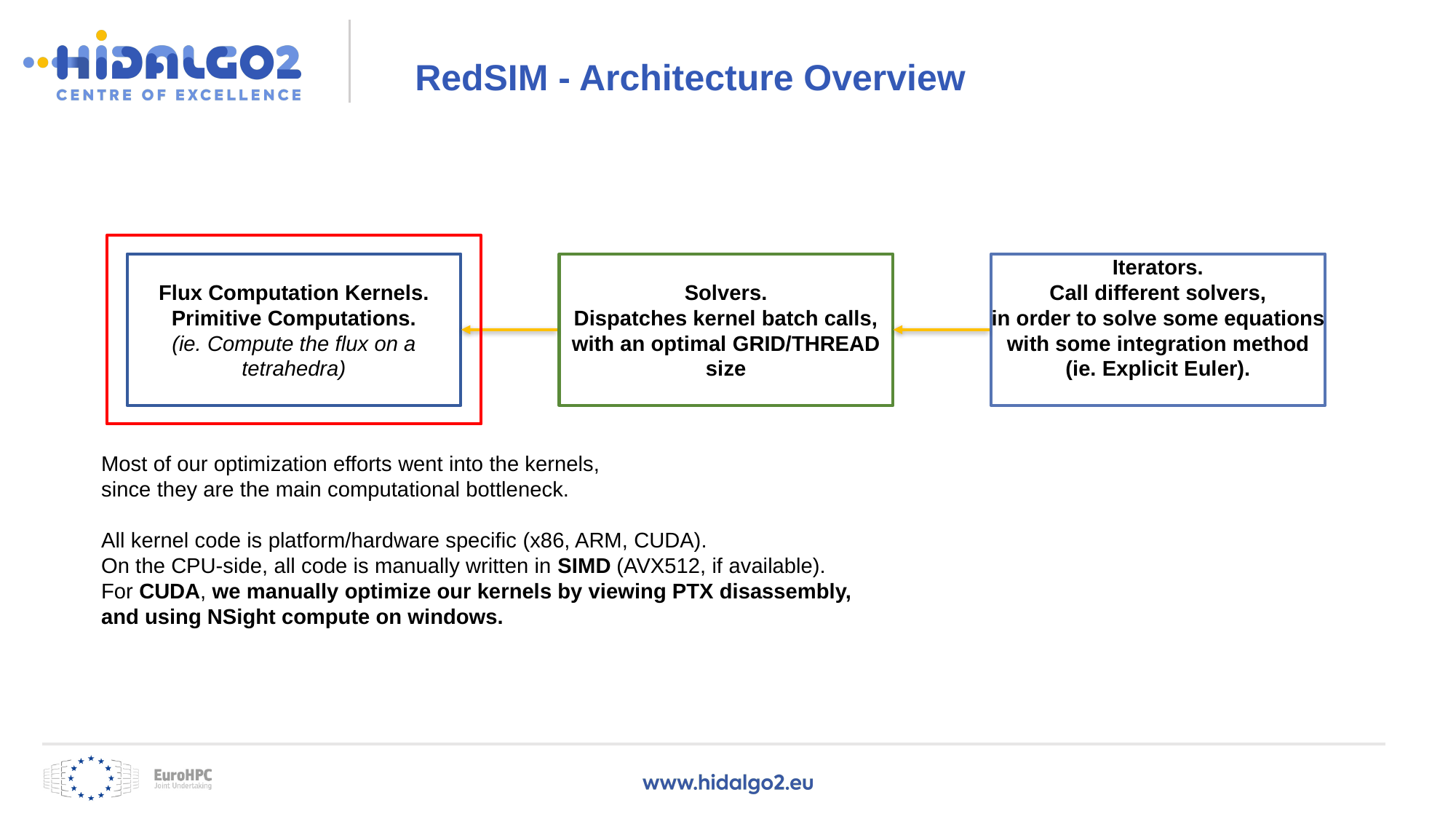

# RedSIM - Architecture Overview

Flux Computation Kernels.
Primitive Computations.
(ie. Compute the flux on a tetrahedra)
Solvers.
Dispatches kernel batch calls,
with an optimal GRID/THREAD
size
Iterators.
Call different solvers,
in order to solve some equations with some integration method (ie. Explicit Euler).

Most of our optimization efforts went into the kernels,
since they are the main computational bottleneck.
All kernel code is platform/hardware specific (x86, ARM, CUDA).
On the CPU-side, all code is manually written in SIMD (AVX512, if available).
For CUDA, we manually optimize our kernels by viewing PTX disassembly,
and using NSight compute on windows.
19